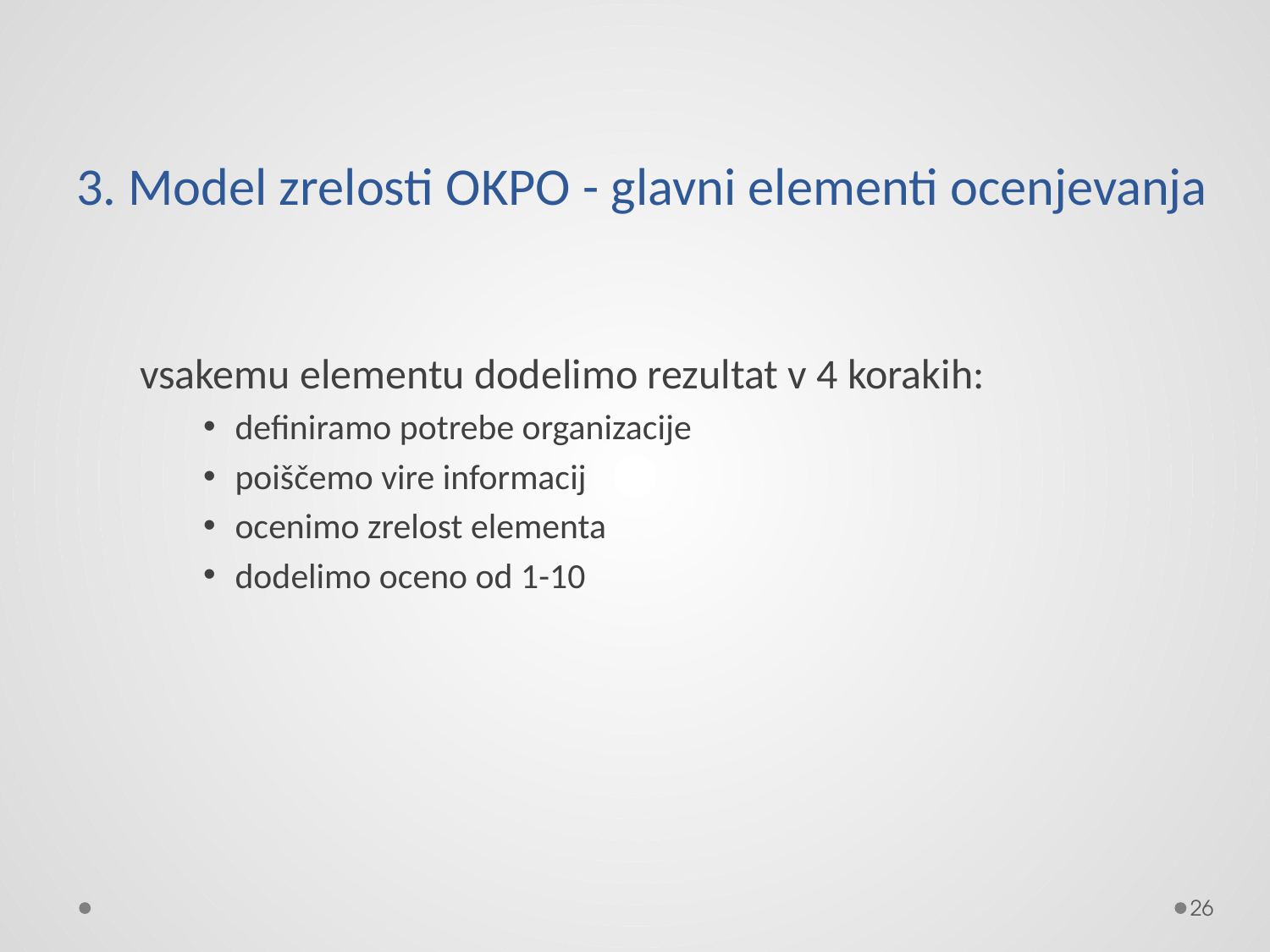

# 3. Model zrelosti OKPO - glavni elementi ocenjevanja

vsakemu elementu dodelimo rezultat v 4 korakih:
definiramo potrebe organizacije
poiščemo vire informacij
ocenimo zrelost elementa
dodelimo oceno od 1-10
26